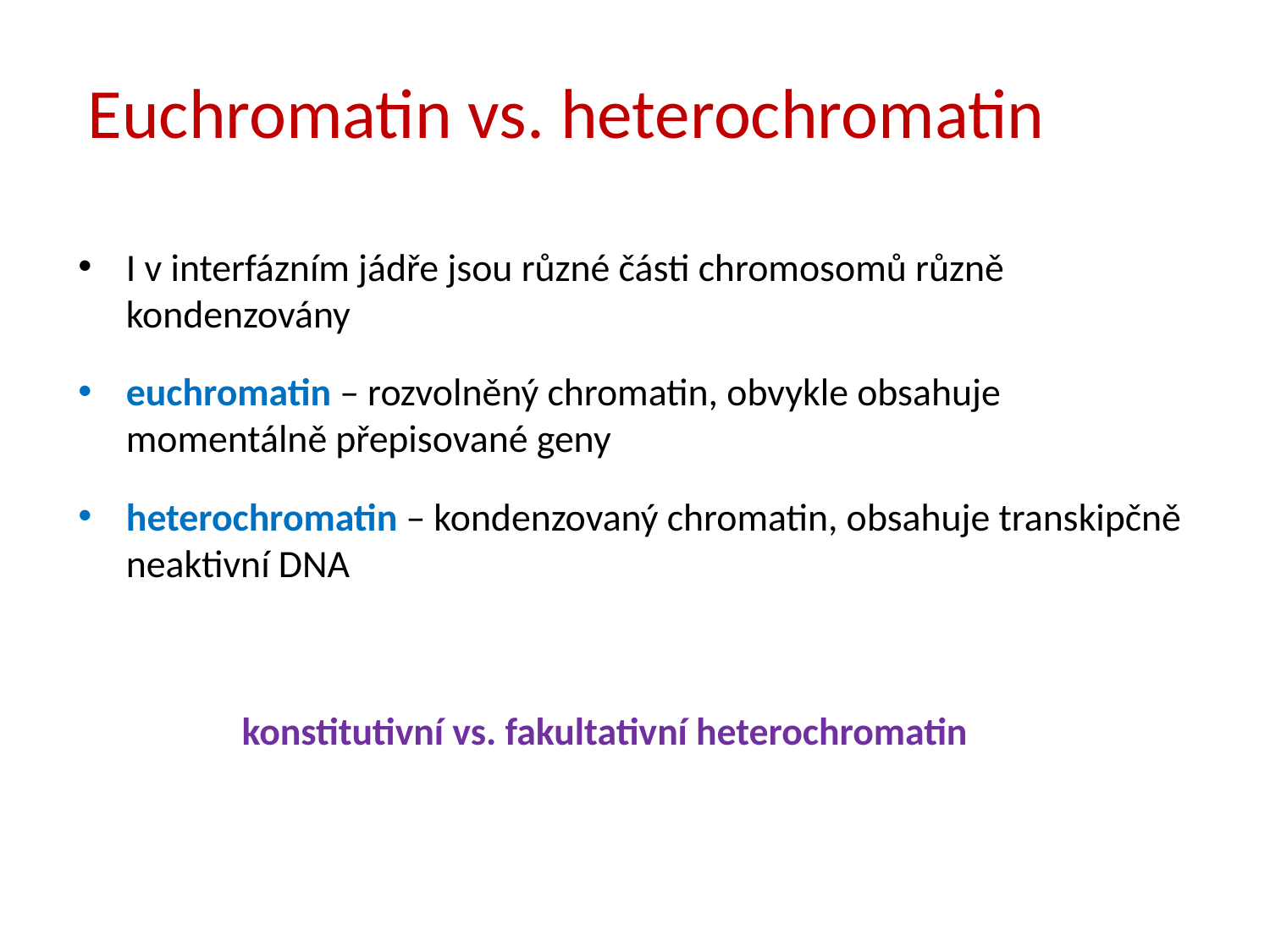

# Euchromatin vs. heterochromatin
I v interfázním jádře jsou různé části chromosomů různě kondenzovány
euchromatin – rozvolněný chromatin, obvykle obsahuje momentálně přepisované geny
heterochromatin – kondenzovaný chromatin, obsahuje transkipčně neaktivní DNA
konstitutivní vs. fakultativní heterochromatin